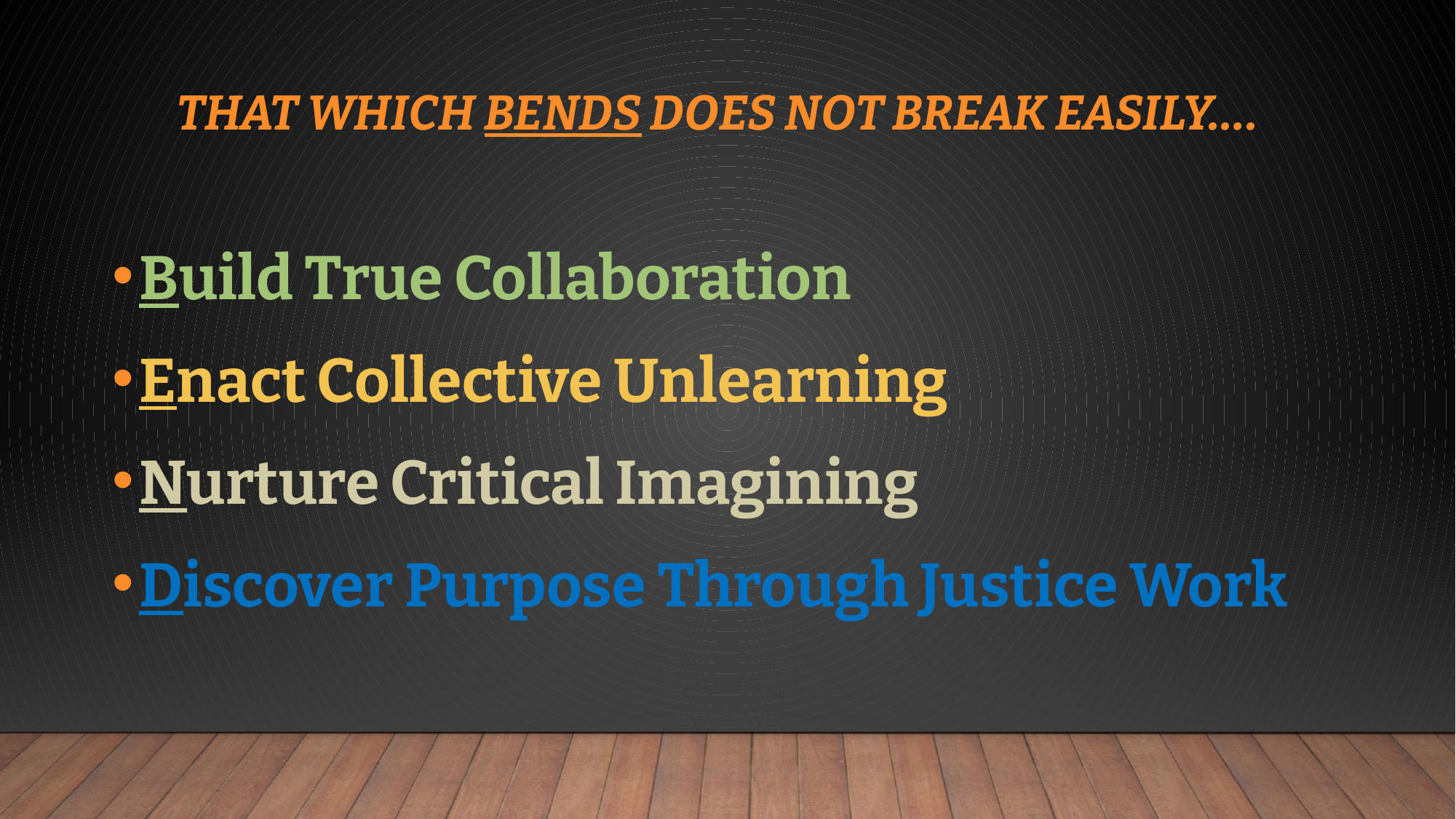

# That which BENDS does not break easily….
Build True Collaboration
Enact Collective Unlearning
Nurture Critical Imagining
Discover Purpose Through Justice Work